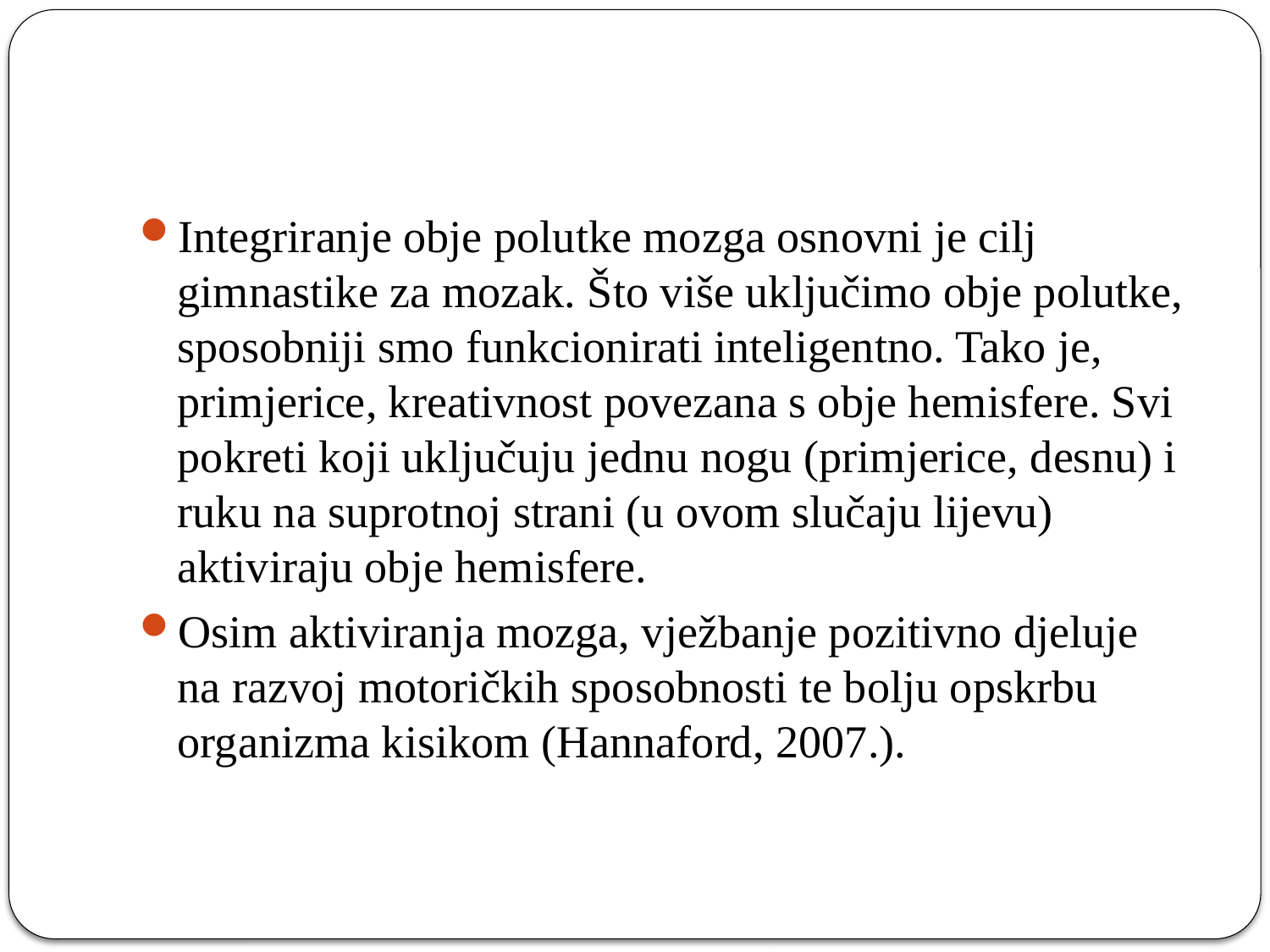

#
Integriranje obje polutke mozga osnovni je cilj gimnastike za mozak. Što više uključimo obje polutke, sposobniji smo funkcionirati inteligentno. Tako je, primjerice, kreativnost povezana s obje hemisfere. Svi pokreti koji uključuju jednu nogu (primjerice, desnu) i ruku na suprotnoj strani (u ovom slučaju lijevu) aktiviraju obje hemisfere.
Osim aktiviranja mozga, vježbanje pozitivno djeluje na razvoj motoričkih sposobnosti te bolju opskrbu organizma kisikom (Hannaford, 2007.).